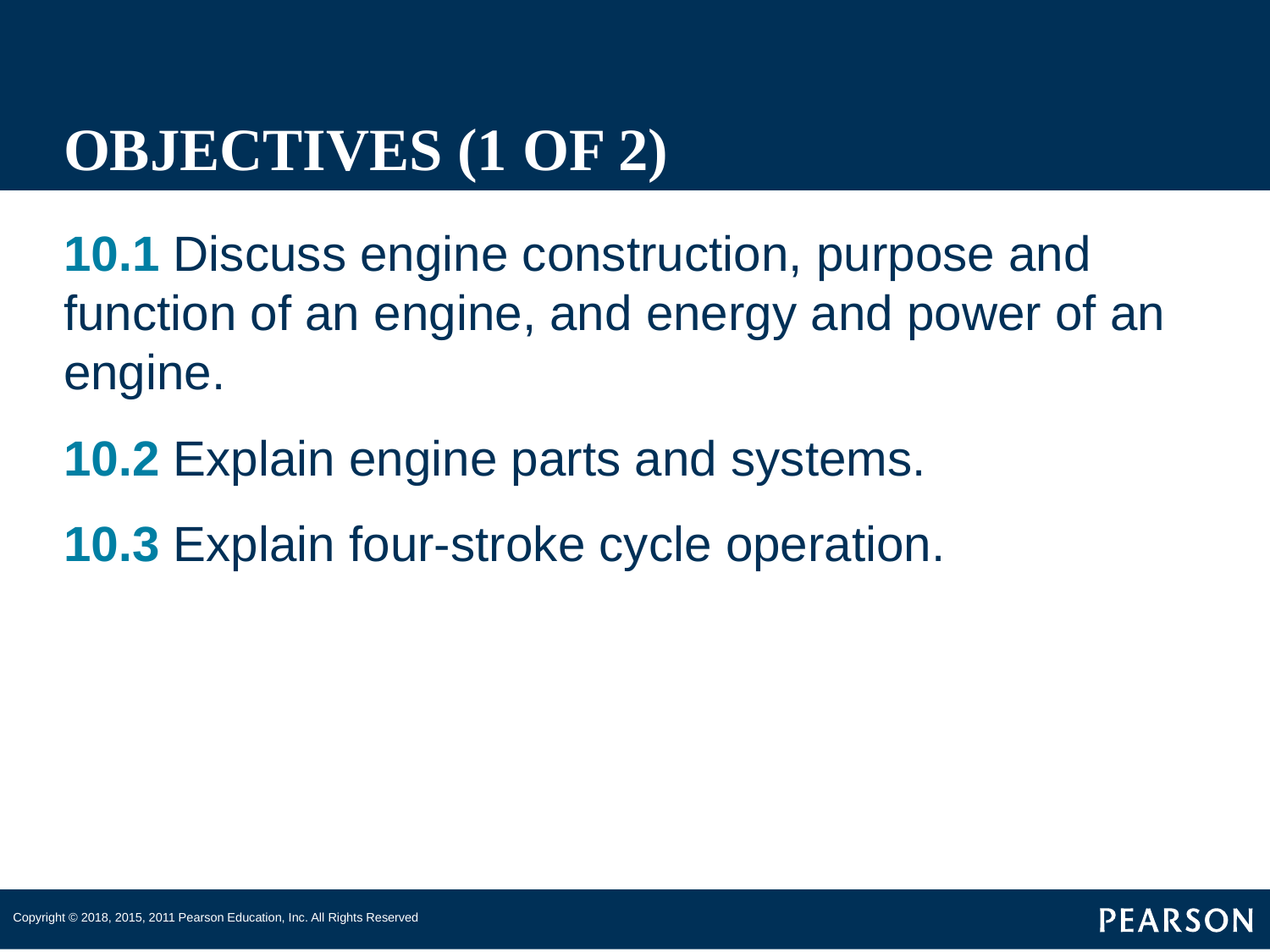

# OBJECTIVES (1 OF 2)
10.1 Discuss engine construction, purpose and function of an engine, and energy and power of an engine.
10.2 Explain engine parts and systems.
10.3 Explain four-stroke cycle operation.